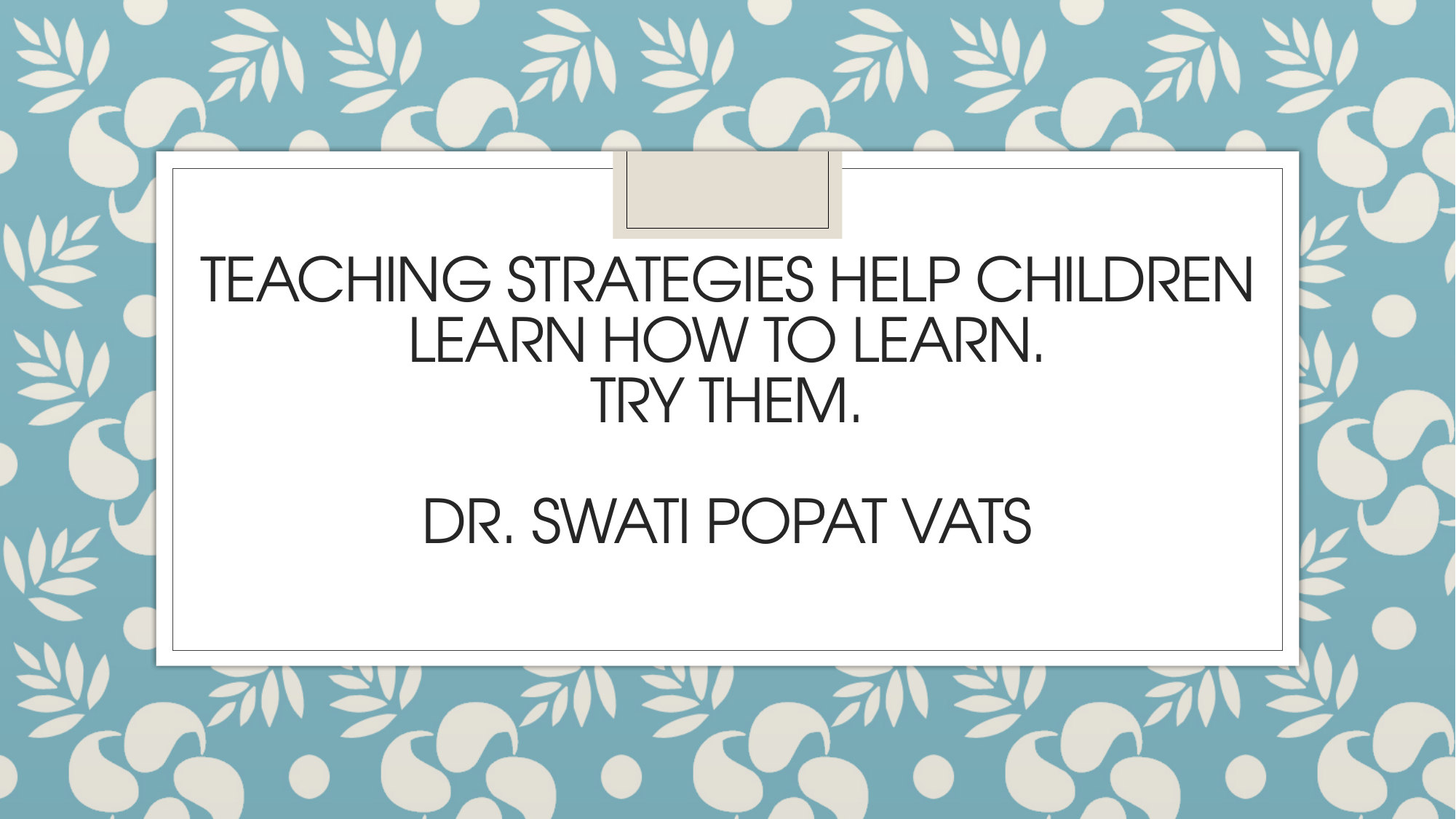

# Teaching strategies help children learn how to learn. Try them. Dr. swati popat vats